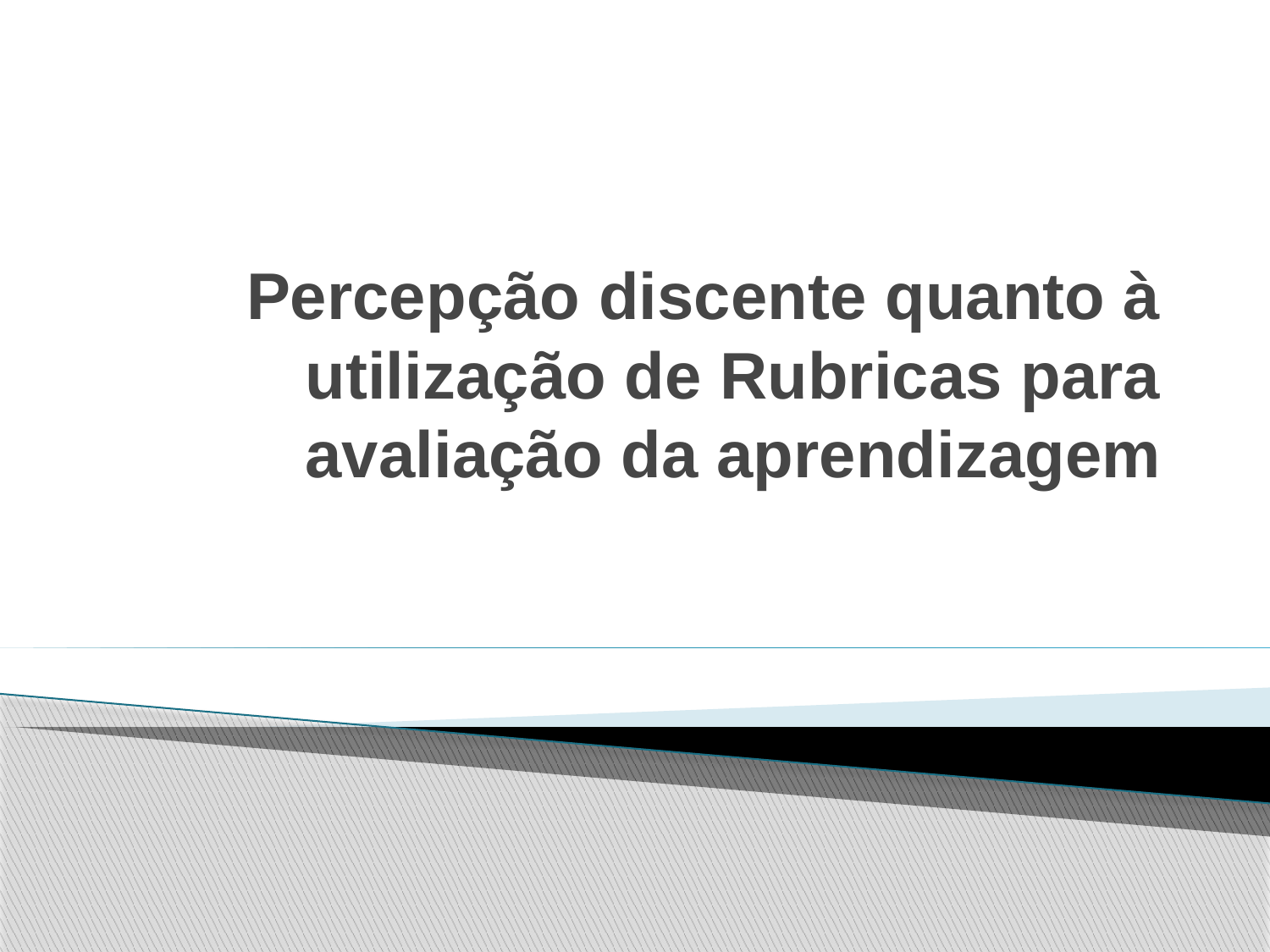

# Percepção discente quanto à utilização de Rubricas para avaliação da aprendizagem